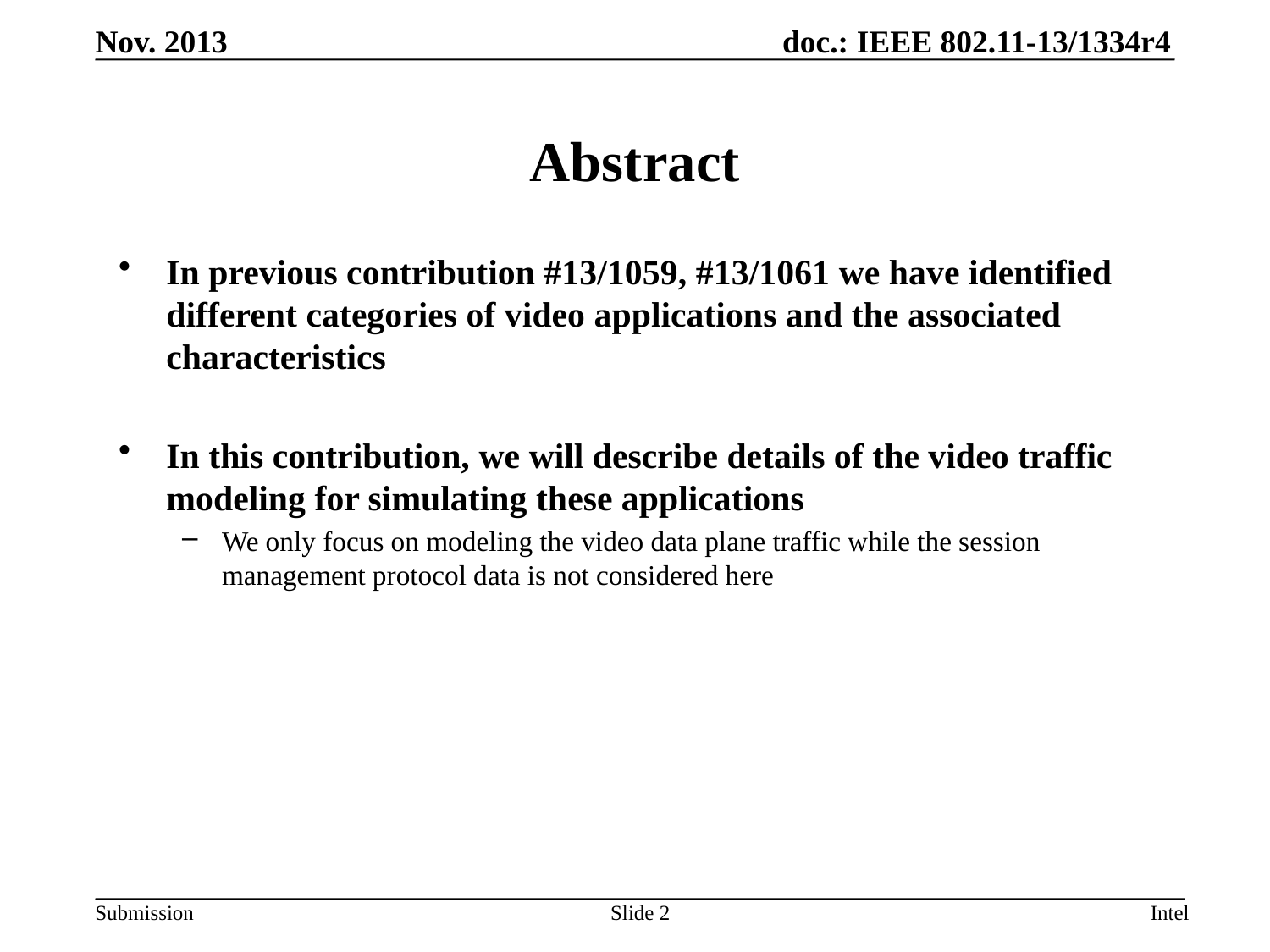

Nov. 2013
# Abstract
In previous contribution #13/1059, #13/1061 we have identified different categories of video applications and the associated characteristics

In this contribution, we will describe details of the video traffic modeling for simulating these applications
We only focus on modeling the video data plane traffic while the session management protocol data is not considered here

Slide 2
Intel